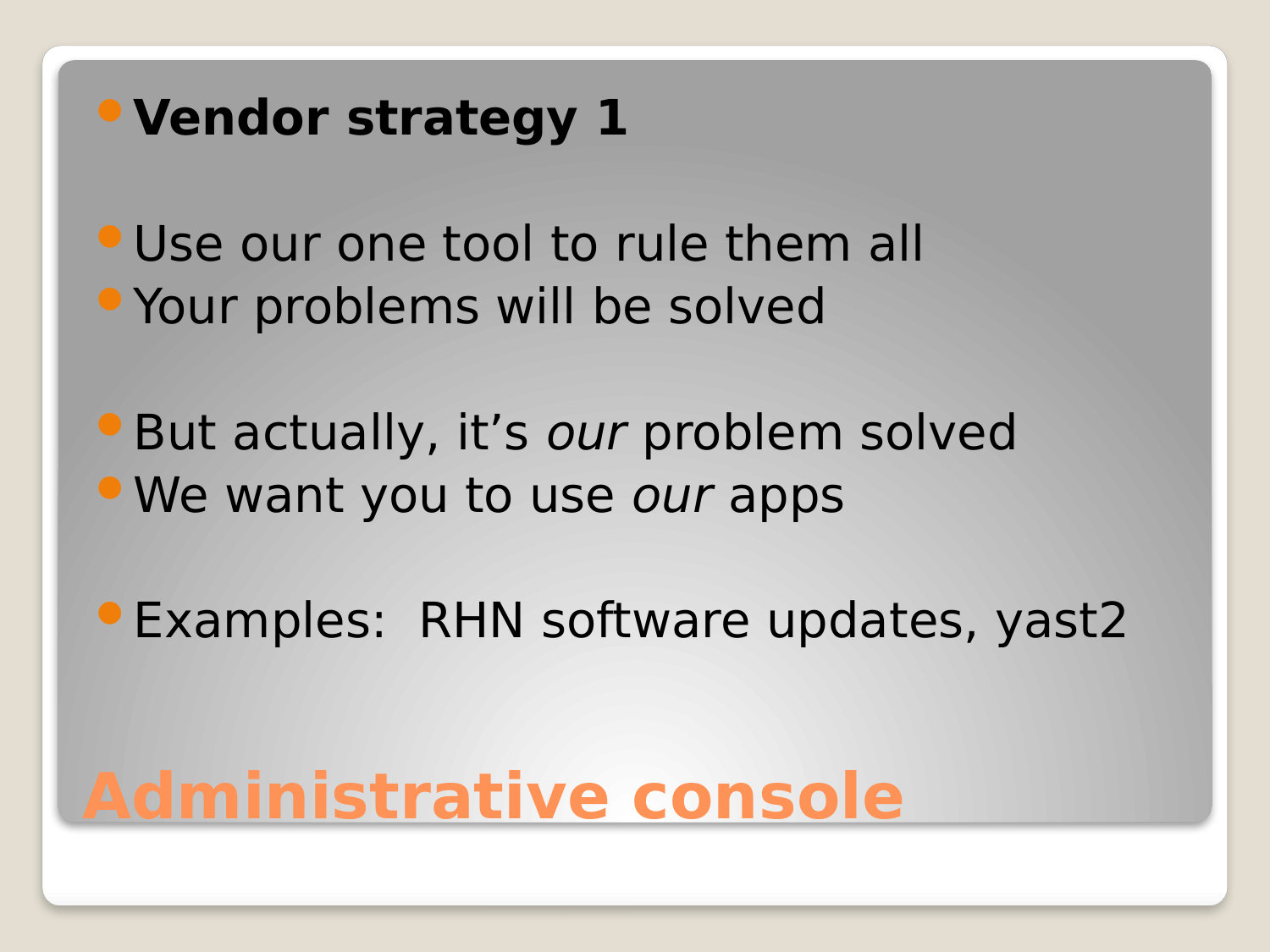

Vendor strategy 1

Use our one tool to rule them all
Your problems will be solved

But actually, it’s our problem solved
We want you to use our apps

Examples:  RHN software updates, yast2

# Administrative console